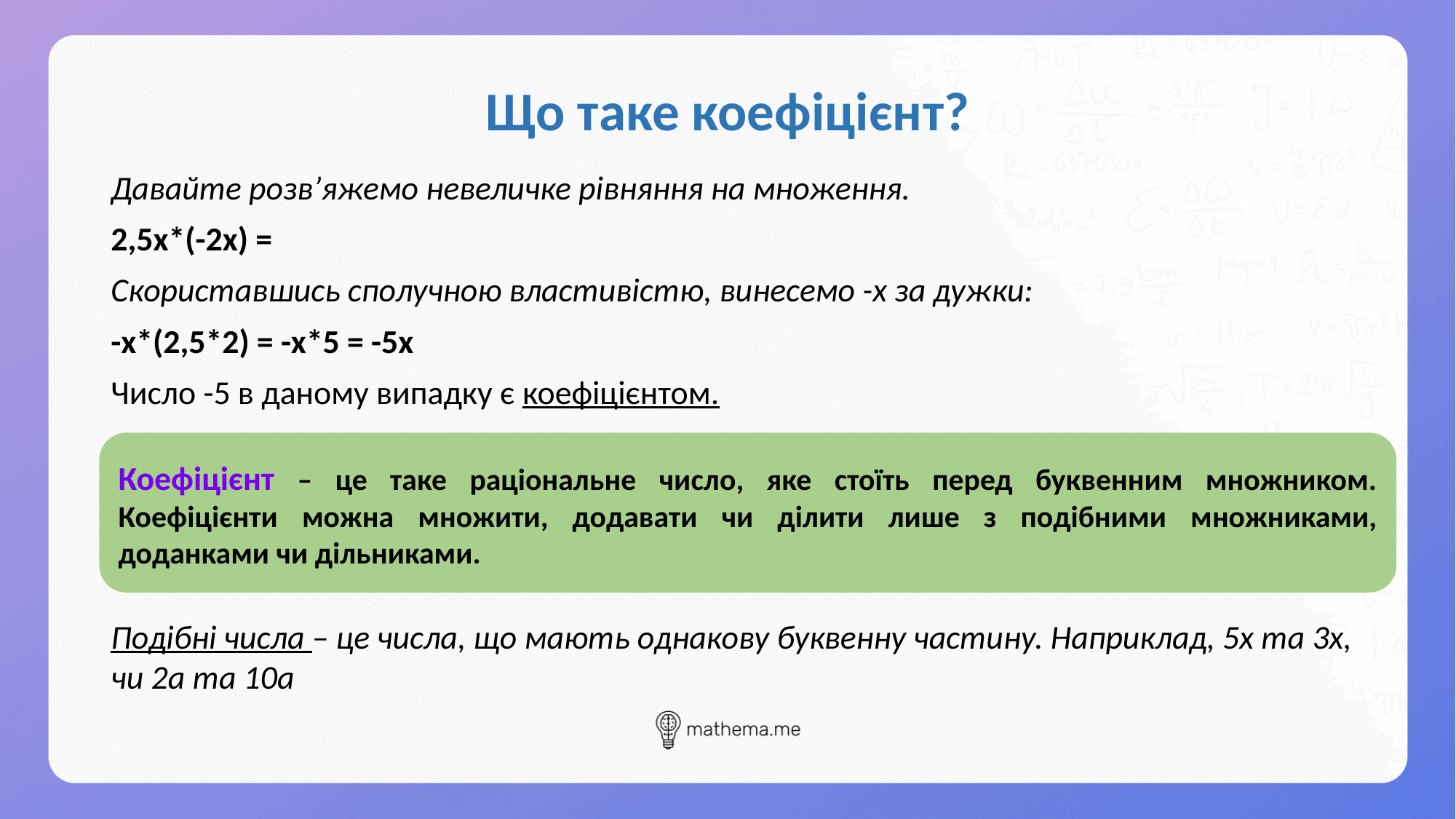

# Що таке коефіцієнт?
Давайте розв’яжемо невеличке рівняння на множення.
2,5х*(-2х) =
Скориставшись сполучною властивістю, винесемо -х за дужки:
-х*(2,5*2) = -х*5 = -5х
Число -5 в даному випадку є коефіцієнтом.

Коефіцієнт – це таке раціональне число, яке стоїть перед буквенним множником. Коефіцієнти можна множити, додавати чи ділити лише з подібними множниками, доданками чи дільниками.
Подібні числа – це числа, що мають однакову буквенну частину. Наприклад, 5х та 3х, чи 2а та 10а